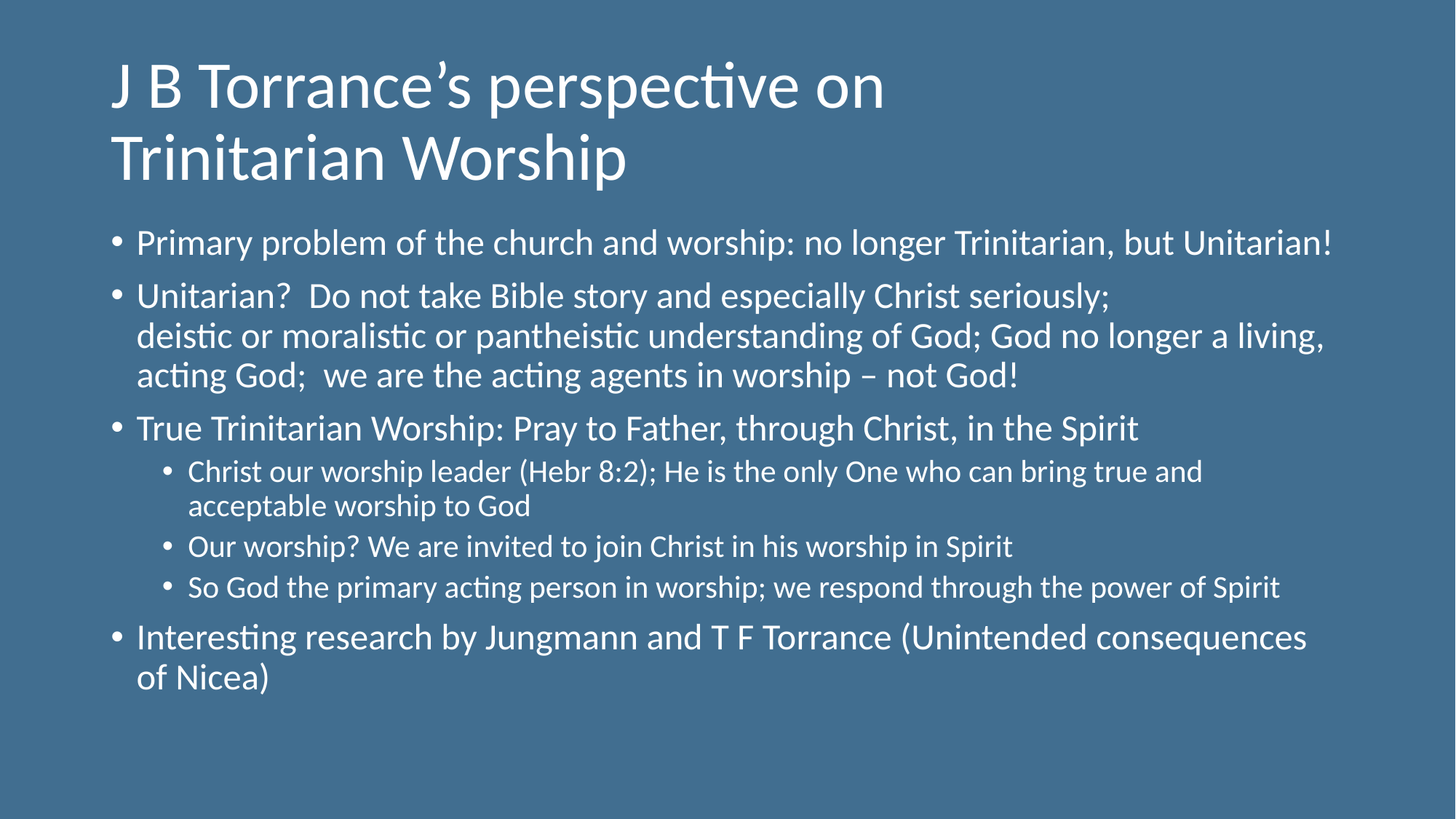

# J B Torrance’s perspective on Trinitarian Worship
Primary problem of the church and worship: no longer Trinitarian, but Unitarian!
Unitarian?  Do not take Bible story and especially Christ seriously;
deistic or moralistic or pantheistic understanding of God; God no longer a living, acting God;  we are the acting agents in worship – not God!
True Trinitarian Worship: Pray to Father, through Christ, in the Spirit
Christ our worship leader (Hebr 8:2); He is the only One who can bring true and acceptable worship to God
Our worship? We are invited to join Christ in his worship in Spirit
So God the primary acting person in worship; we respond through the power of Spirit
Interesting research by Jungmann and T F Torrance (Unintended consequences of Nicea)